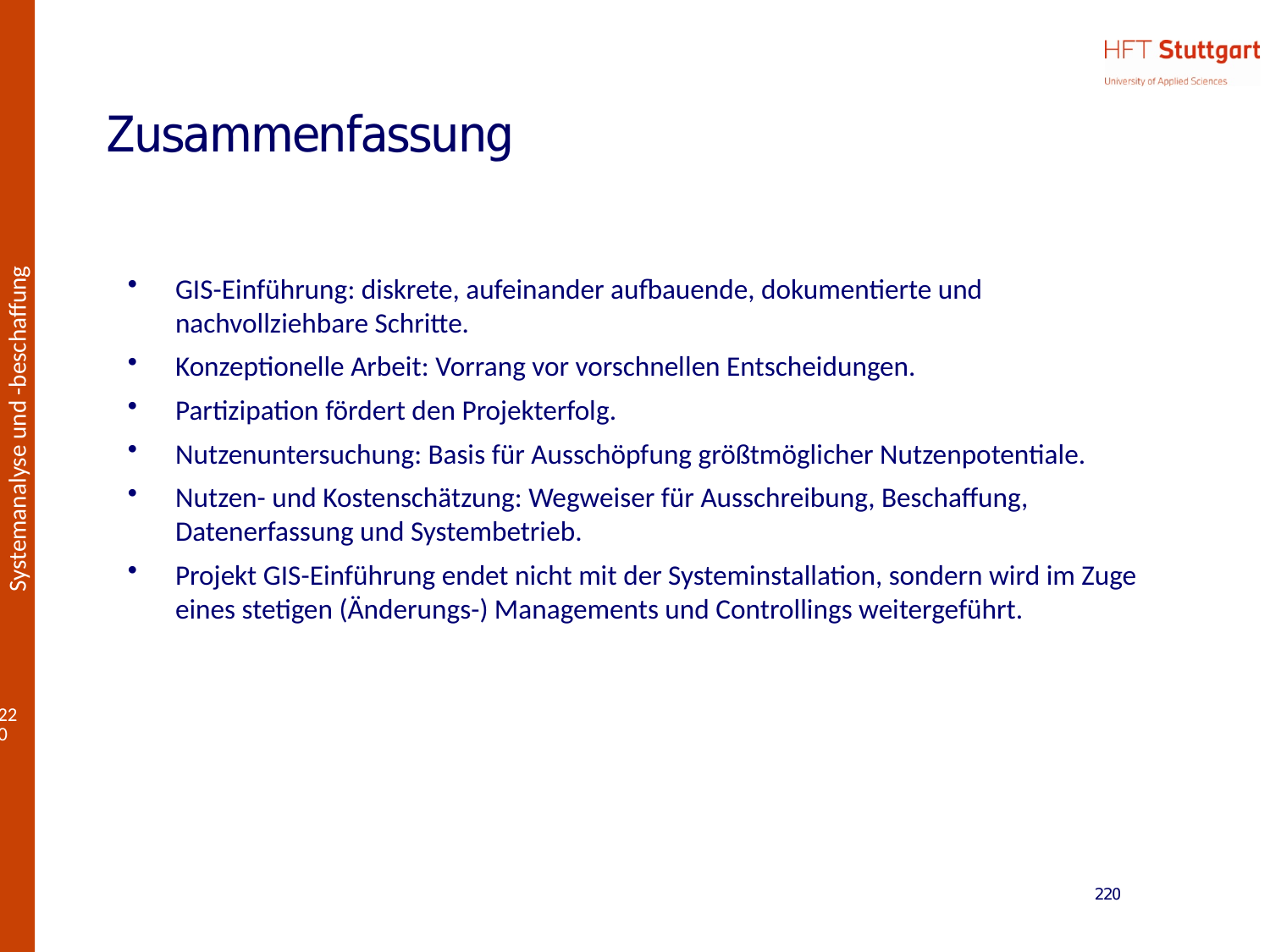

# Zusammenfassung
GIS-Einführung: diskrete, aufeinander aufbauende, dokumentierte und nachvollziehbare Schritte.
Konzeptionelle Arbeit: Vorrang vor vorschnellen Entscheidungen.
Partizipation fördert den Projekterfolg.
Nutzenuntersuchung: Basis für Ausschöpfung größtmöglicher Nutzenpotentiale.
Nutzen- und Kostenschätzung: Wegweiser für Ausschreibung, Beschaffung, Datenerfassung und Systembetrieb.
Projekt GIS-Einführung endet nicht mit der Systeminstallation, sondern wird im Zuge eines stetigen (Änderungs-) Managements und Controllings weitergeführt.
220